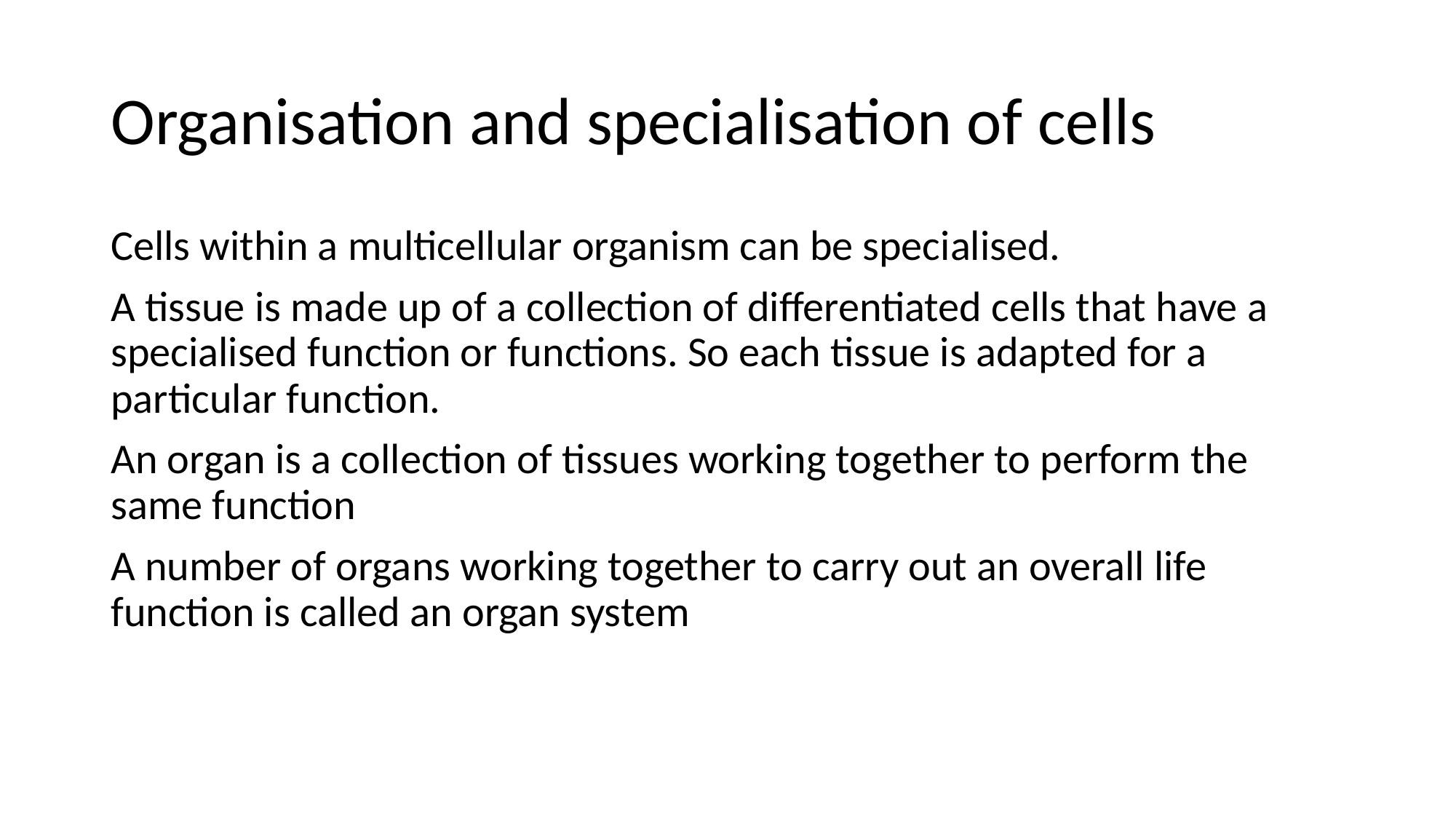

# Organisation and specialisation of cells
Cells within a multicellular organism can be specialised.
A tissue is made up of a collection of differentiated cells that have a specialised function or functions. So each tissue is adapted for a particular function.
An organ is a collection of tissues working together to perform the same function
A number of organs working together to carry out an overall life function is called an organ system